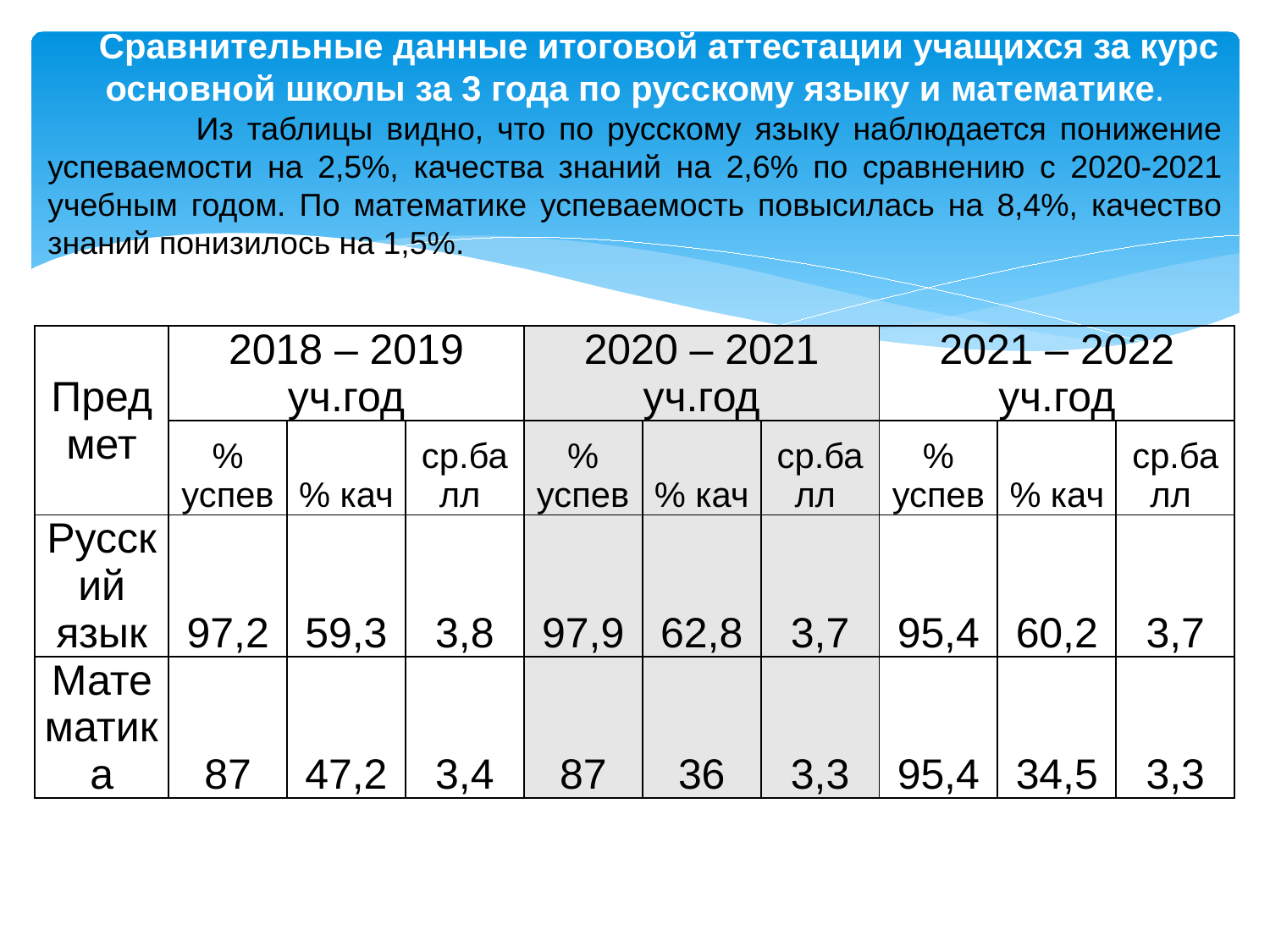

Сравнительные данные итоговой аттестации учащихся за курс основной школы за 3 года по русскому языку и математике.
        Из таблицы видно, что по русскому языку наблюдается понижение успеваемости на 2,5%, качества знаний на 2,6% по сравнению с 2020-2021 учебным годом. По математике успеваемость повысилась на 8,4%, качество знаний понизилось на 1,5%.
| Предмет | 2018 – 2019 уч.год |  |  | 2020 – 2021 уч.год |  |  | 2021 – 2022 уч.год |  |  |
| --- | --- | --- | --- | --- | --- | --- | --- | --- | --- |
|  | % успев | % кач | ср.балл | % успев | % кач | ср.балл | % успев | % кач | ср.балл |
| Русский язык | 97,2 | 59,3 | 3,8 | 97,9 | 62,8 | 3,7 | 95,4 | 60,2 | 3,7 |
| Математика | 87 | 47,2 | 3,4 | 87 | 36 | 3,3 | 95,4 | 34,5 | 3,3 |